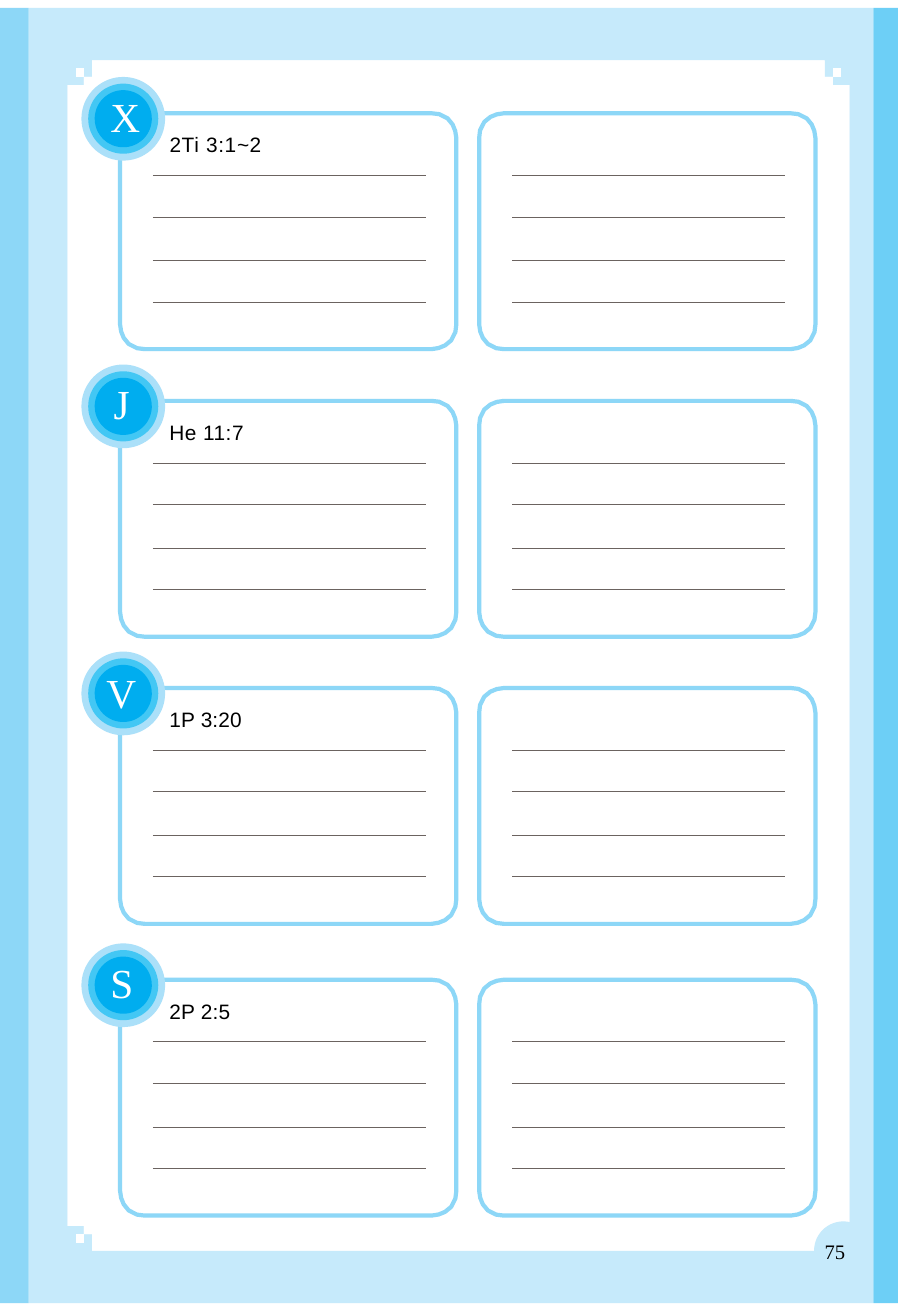

X

2Ti 3:1~2

J

He 11:7

V

1P 3:20

S

2P 2:5

75